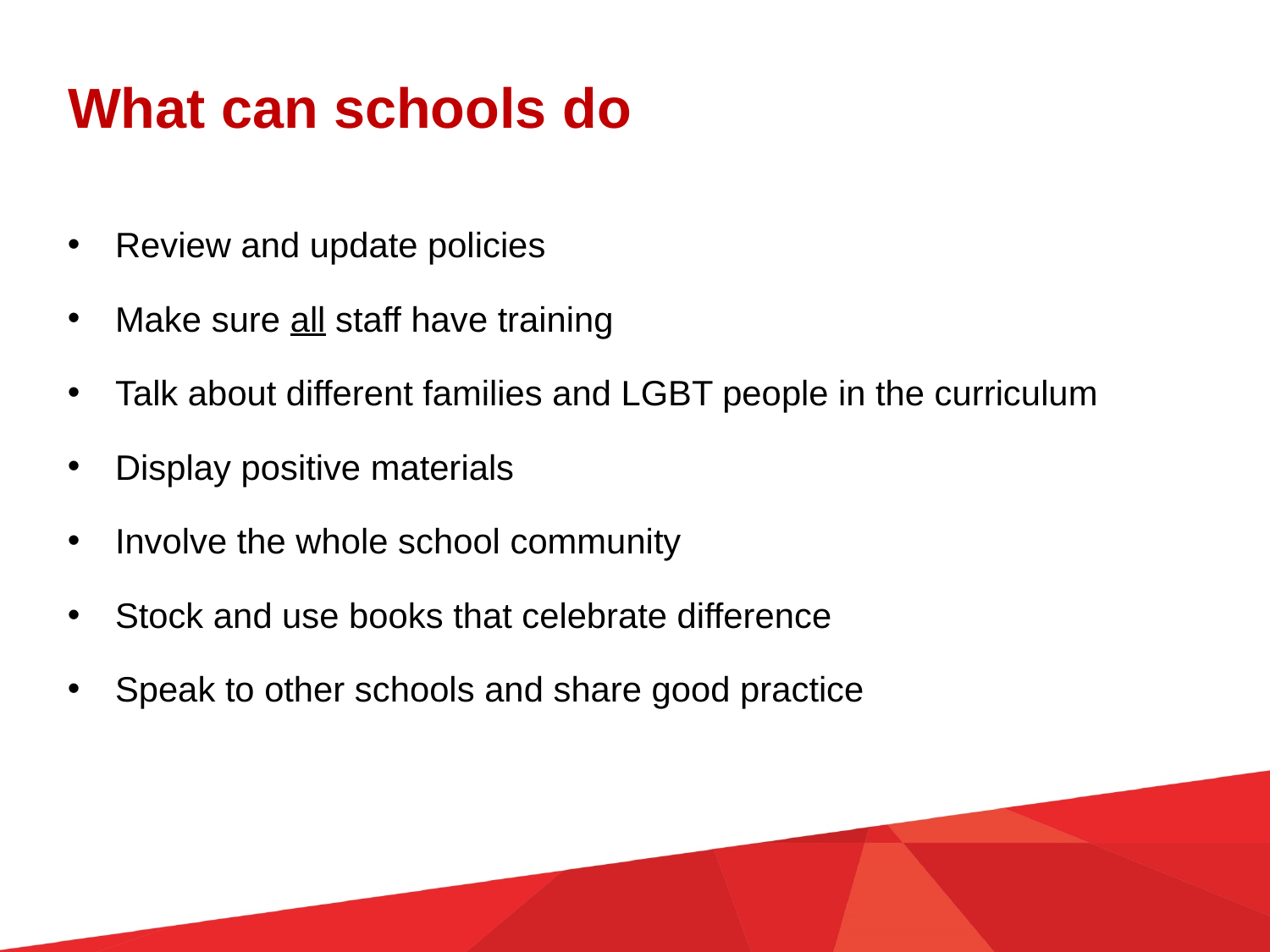

# What can schools do
Review and update policies

Make sure all staff have training

Talk about different families and LGBT people in the curriculum

Display positive materials

Involve the whole school community

Stock and use books that celebrate difference

Speak to other schools and share good practice